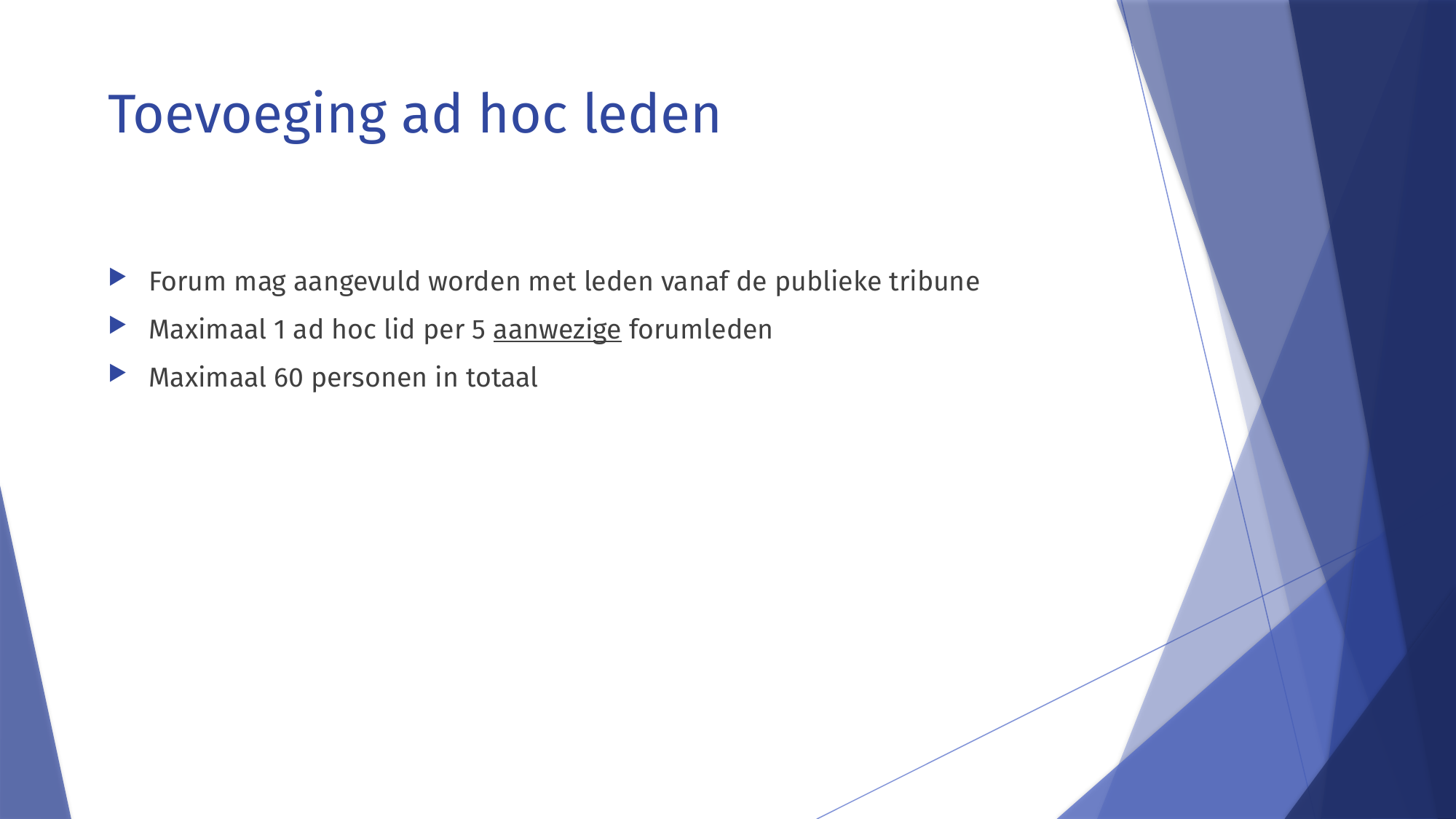

# Toevoeging ad hoc leden
Forum mag aangevuld worden met leden vanaf de publieke tribune
Maximaal 1 ad hoc lid per 5 aanwezige forumleden
Maximaal 60 personen in totaal